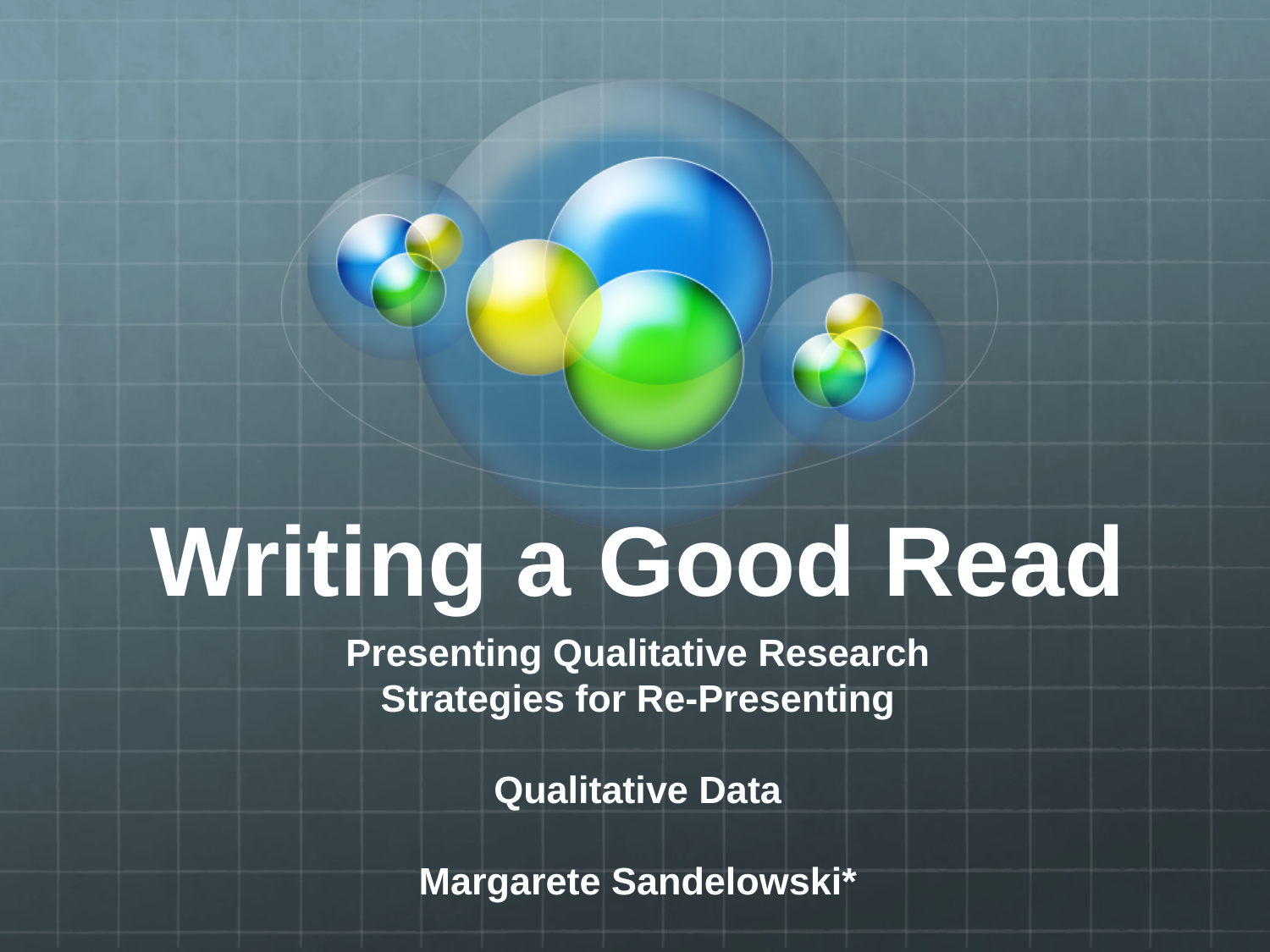

# Writing a Good Read
Presenting Qualitative Research
Strategies for Re-Presenting

Qualitative Data

Margarete Sandelowski*